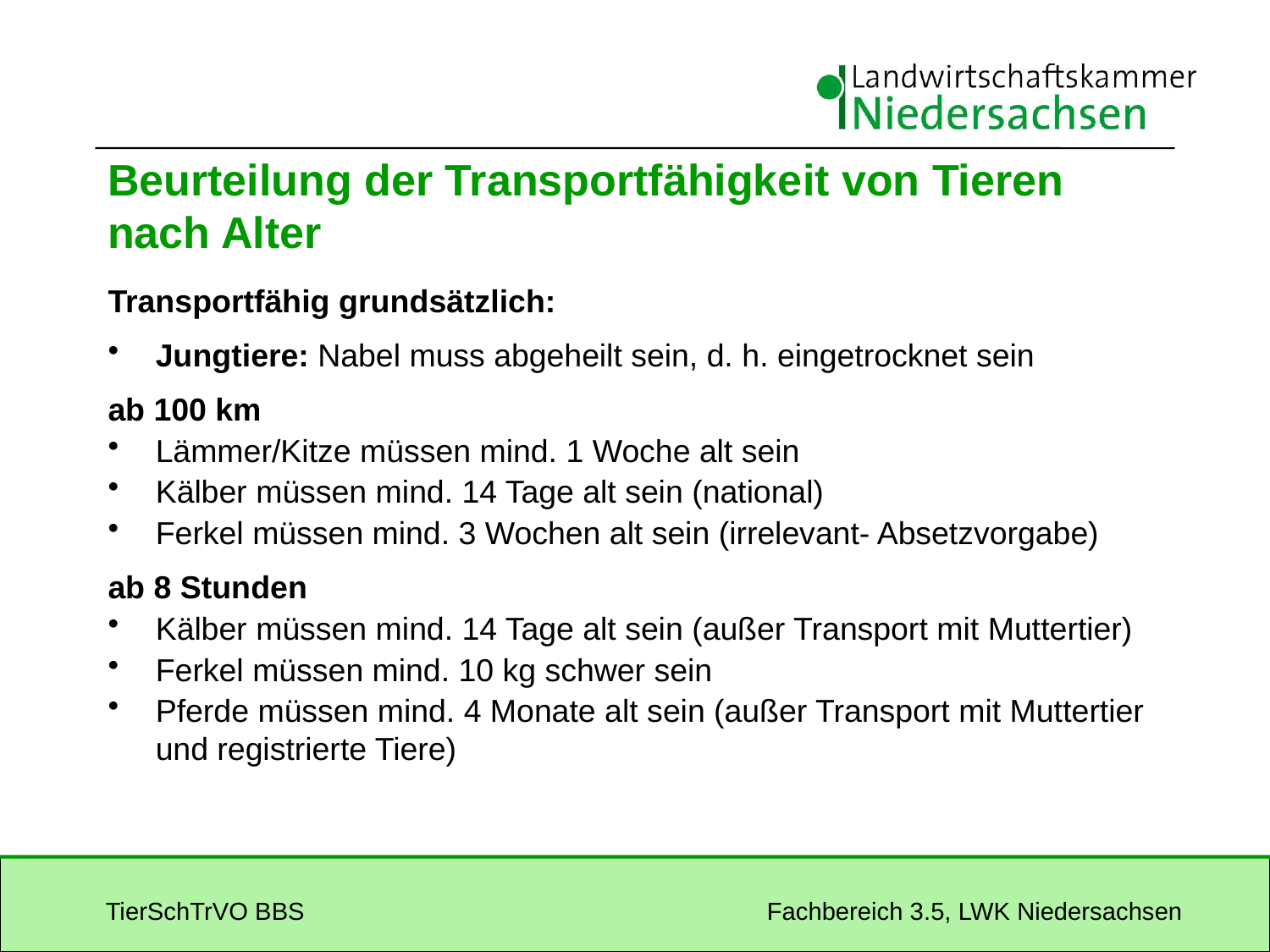

# Beurteilung der Transportfähigkeit von Tieren nach Alter
Transportfähig grundsätzlich:
Jungtiere: Nabel muss abgeheilt sein, d. h. eingetrocknet sein
ab 100 km
Lämmer/Kitze müssen mind. 1 Woche alt sein
Kälber müssen mind. 14 Tage alt sein (national)
Ferkel müssen mind. 3 Wochen alt sein (irrelevant- Absetzvorgabe)
ab 8 Stunden
Kälber müssen mind. 14 Tage alt sein (außer Transport mit Muttertier)
Ferkel müssen mind. 10 kg schwer sein
Pferde müssen mind. 4 Monate alt sein (außer Transport mit Muttertier und registrierte Tiere)